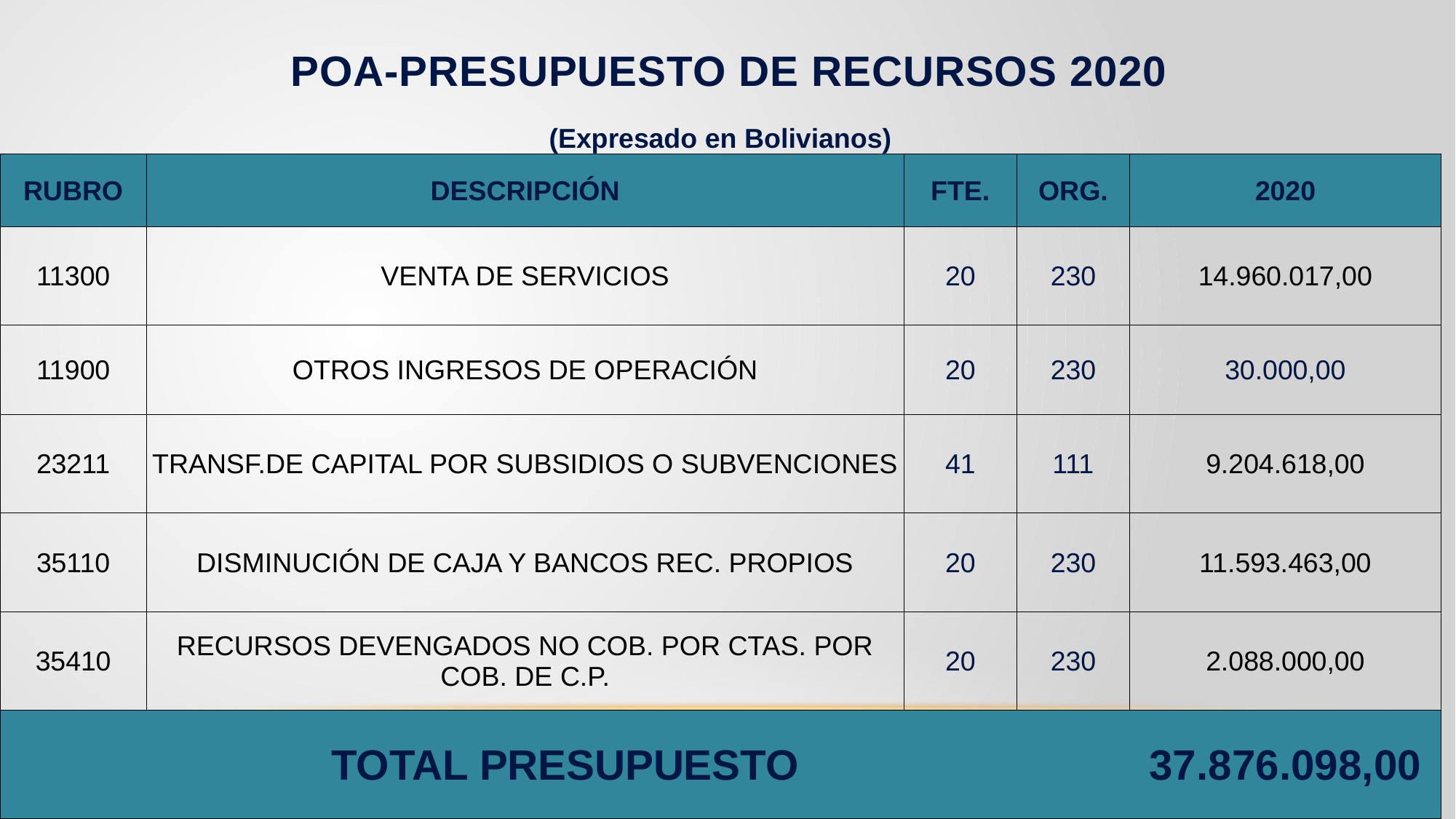

# POA-PRESUPUESTO DE RECURSOS 2020
| (Expresado en Bolivianos) |  |  |  |  |
| --- | --- | --- | --- | --- |
| RUBRO | DESCRIPCIÓN | FTE. | ORG. | 2020 |
| 11300 | VENTA DE SERVICIOS | 20 | 230 | 14.960.017,00 |
| 11900 | OTROS INGRESOS DE OPERACIÓN | 20 | 230 | 30.000,00 |
| 23211 | TRANSF.DE CAPITAL POR SUBSIDIOS O SUBVENCIONES | 41 | 111 | 9.204.618,00 |
| 35110 | DISMINUCIÓN DE CAJA Y BANCOS REC. PROPIOS | 20 | 230 | 11.593.463,00 |
| 35410 | RECURSOS DEVENGADOS NO COB. POR CTAS. POR COB. DE C.P. | 20 | 230 | 2.088.000,00 |
| TOTAL PRESUPUESTO |  |  |  | 37.876.098,00 |